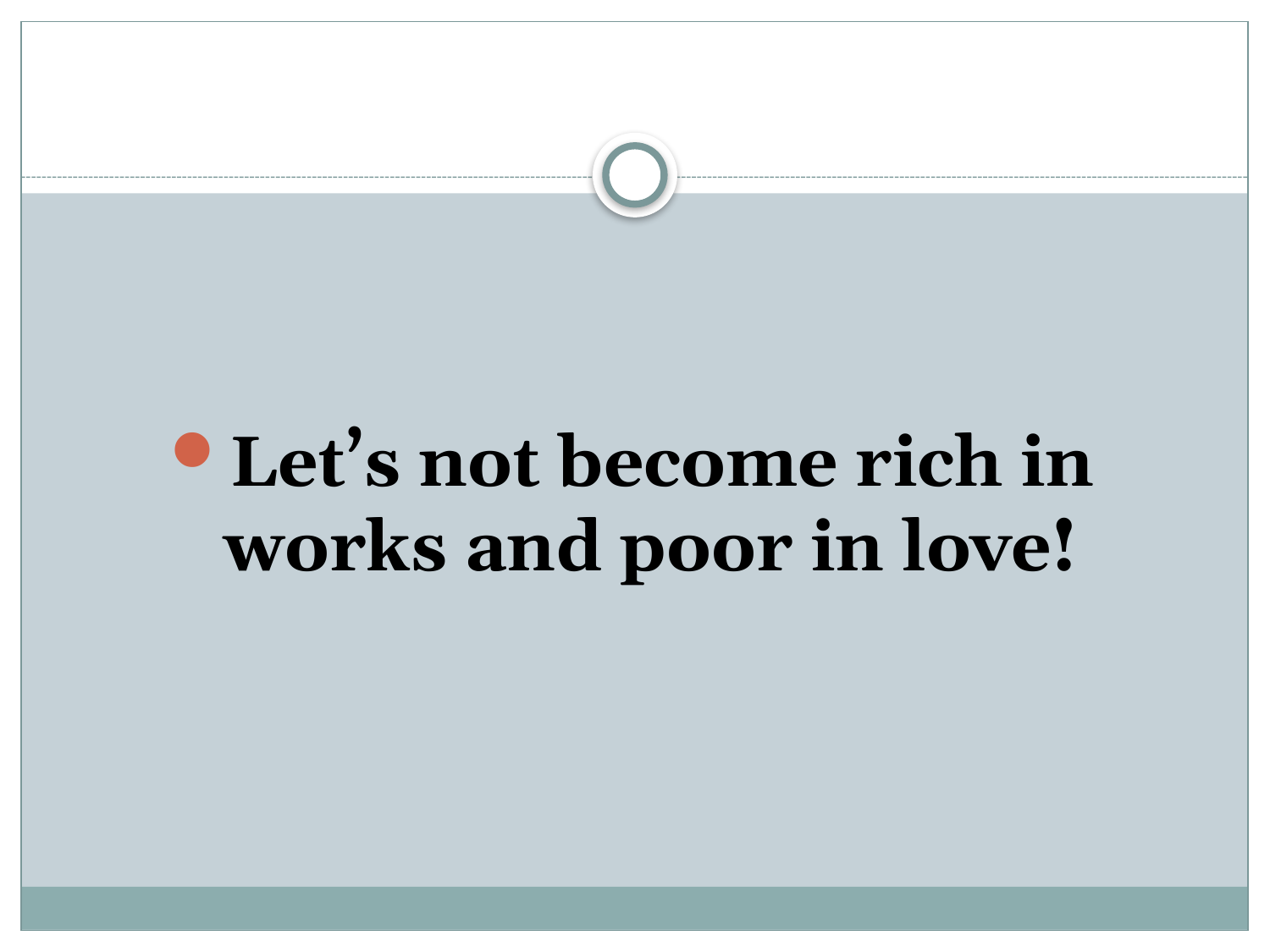

#

Let’s not become rich in works and poor in love!